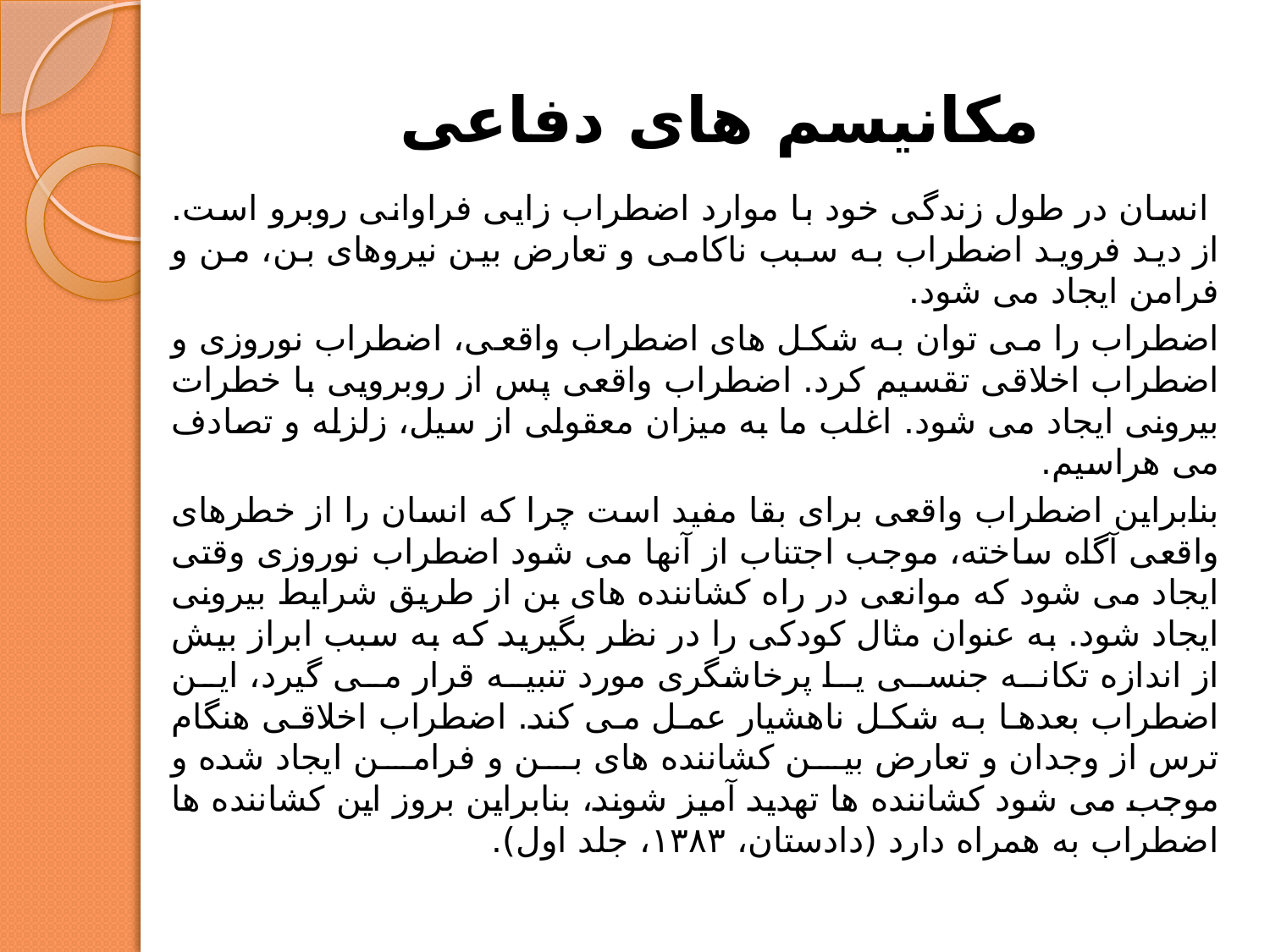

# مکانیسم های دفاعی
 انسان در طول زندگی خود با موارد اضطراب زایی فراوانی روبرو است. از دید فروید اضطراب به سبب ناکامی و تعارض بین نیروهای بن، من و فرامن ایجاد می شود.
اضطراب را می توان به شکل های اضطراب واقعی، اضطراب نوروزی و اضطراب اخلاقی تقسیم کرد. اضطراب واقعی پس از روبرویی با خطرات بیرونی ایجاد می شود. اغلب ما به میزان معقولی از سیل، زلزله و تصادف می هراسیم.
بنابراین اضطراب واقعی برای بقا مفید است چرا که انسان را از خطرهای واقعی آگاه ساخته، موجب اجتناب از آنها می شود اضطراب نوروزی وقتی ایجاد می شود که موانعی در راه کشاننده های بن از طریق شرایط بیرونی ایجاد شود. به عنوان مثال کودکی را در نظر بگیرید که به سبب ابراز بیش از اندازه تكانه جنسی یا پرخاشگری مورد تنبیه قرار می گیرد، این اضطراب بعدها به شکل ناهشیار عمل می کند. اضطراب اخلاقی هنگام ترس از وجدان و تعارض بین کشاننده های بن و فرامن ایجاد شده و موجب می شود کشاننده ها تهدید آمیز شوند، بنابراین بروز این کشاننده ها اضطراب به همراه دارد (دادستان، ۱۳۸۳، جلد اول).